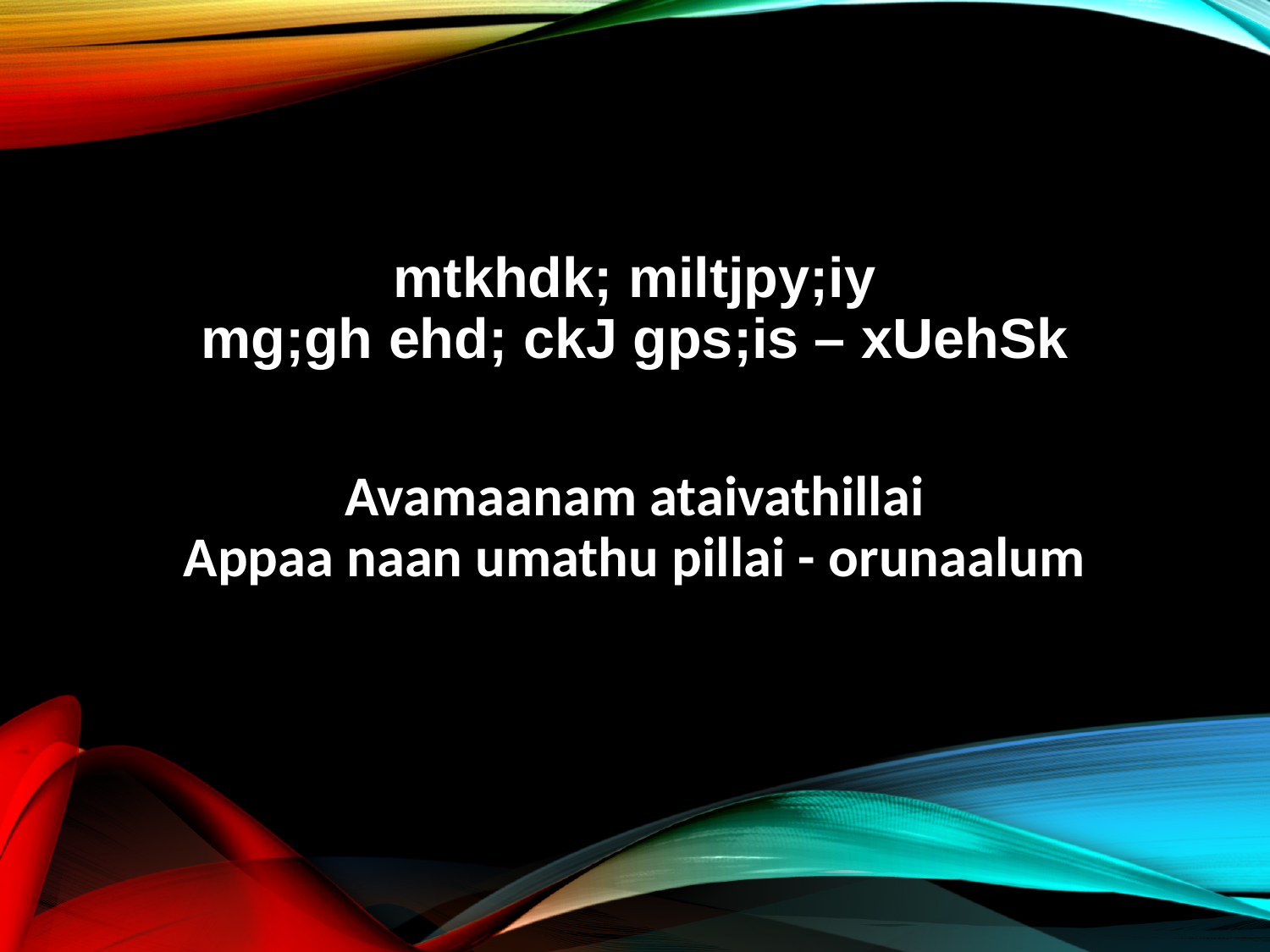

mtkhdk; miltjpy;iy
mg;gh ehd; ckJ gps;is – xUehSk

Avamaanam ataivathillai
Appaa naan umathu pillai - orunaalum